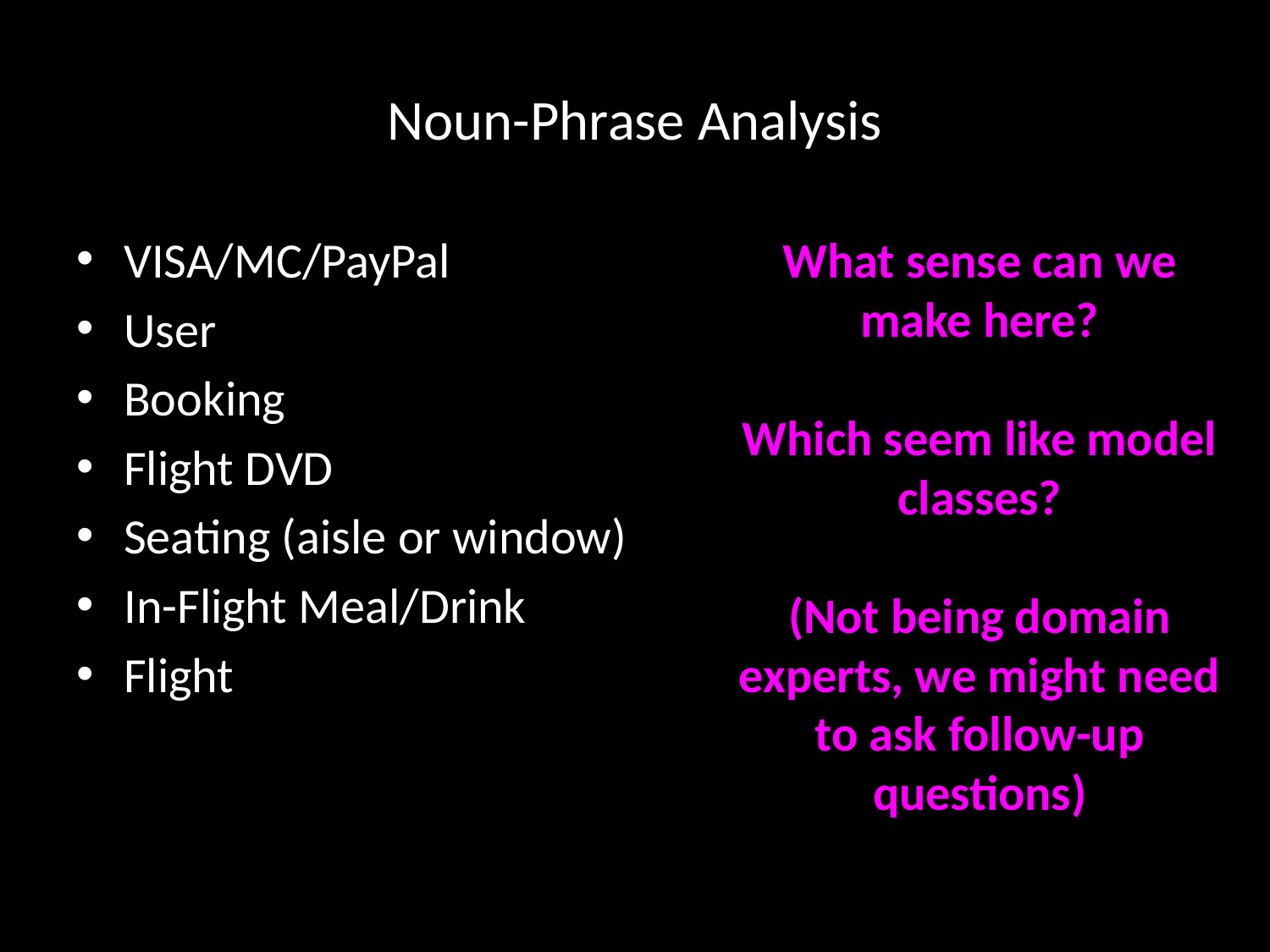

# Noun-Phrase Analysis
VISA/MC/PayPal
User
Booking
Flight DVD
Seating (aisle or window)
In-Flight Meal/Drink
Flight

What sense can we make here?

Which seem like model classes?

(Not being domain experts, we might need to ask follow-up questions)